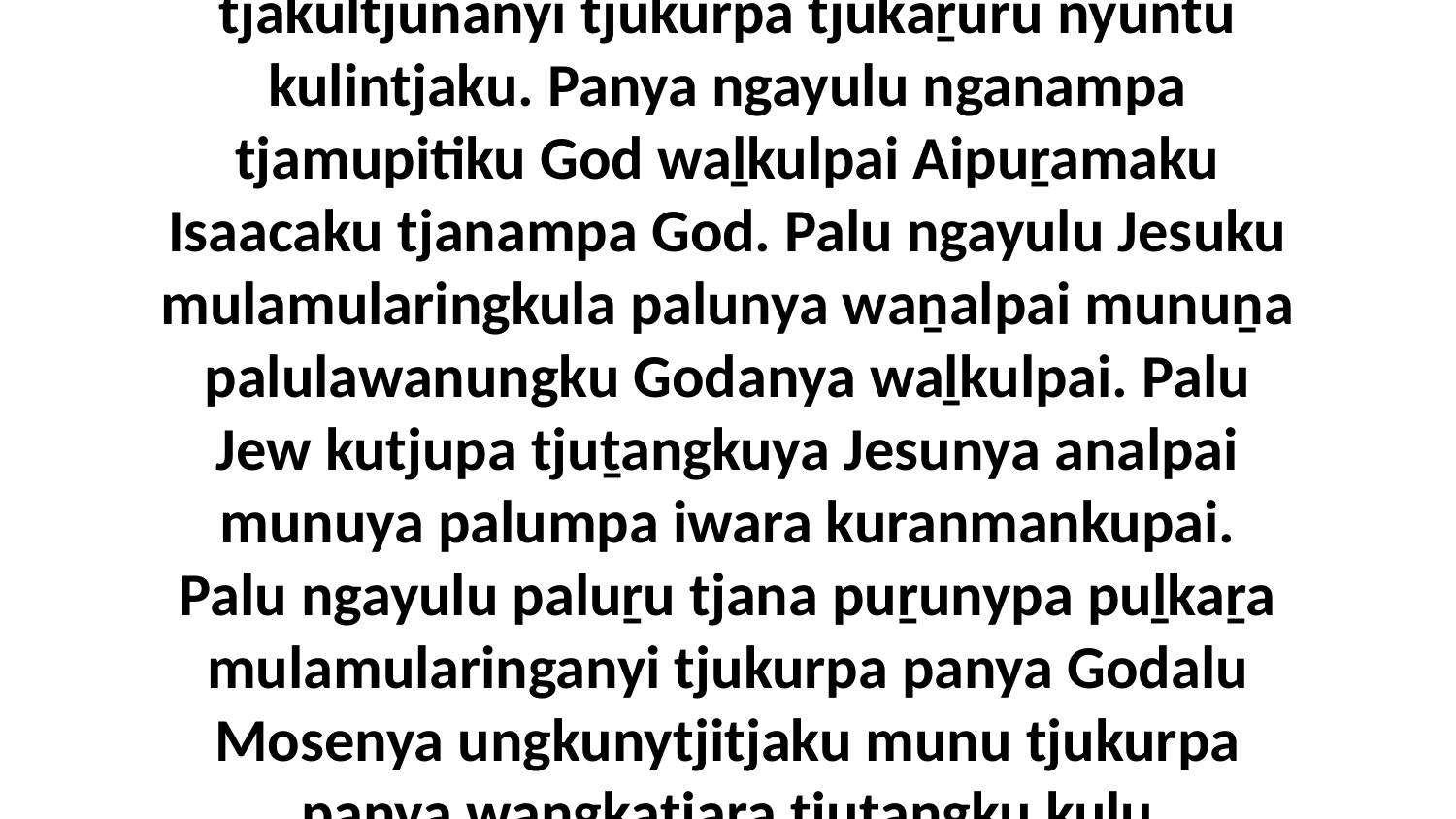

14 “Palu ngayulu nyanga nyuntula kuwari tjakultjunanyi tjukurpa tjukaṟuru nyuntu kulintjaku. Panya ngayulu nganampa tjamupitiku God waḻkulpai Aipuṟamaku Isaacaku tjanampa God. Palu ngayulu Jesuku mulamularingkula palunya waṉalpai munuṉa palulawanungku Godanya waḻkulpai. Palu Jew kutjupa tjuṯangkuya Jesunya analpai munuya palumpa iwara kuranmankupai. Palu ngayulu paluṟu tjana puṟunypa puḻkaṟa mulamularinganyi tjukurpa panya Godalu Mosenya ungkunytjitjaku munu tjukurpa panya wangkatjara tjuṯangku kuḻu walkatjunkunytjitjaku.